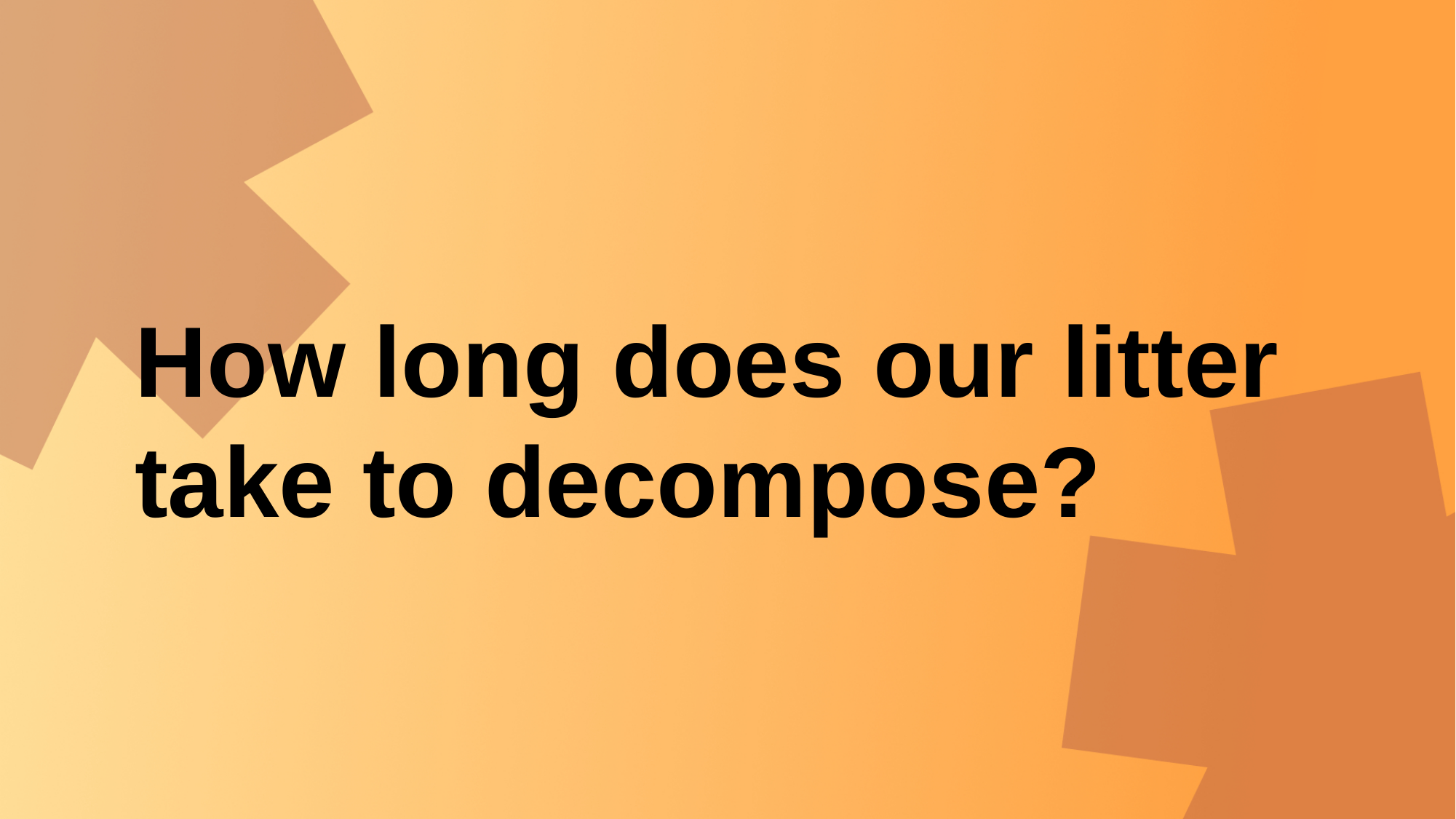

How long does our litter take to decompose?